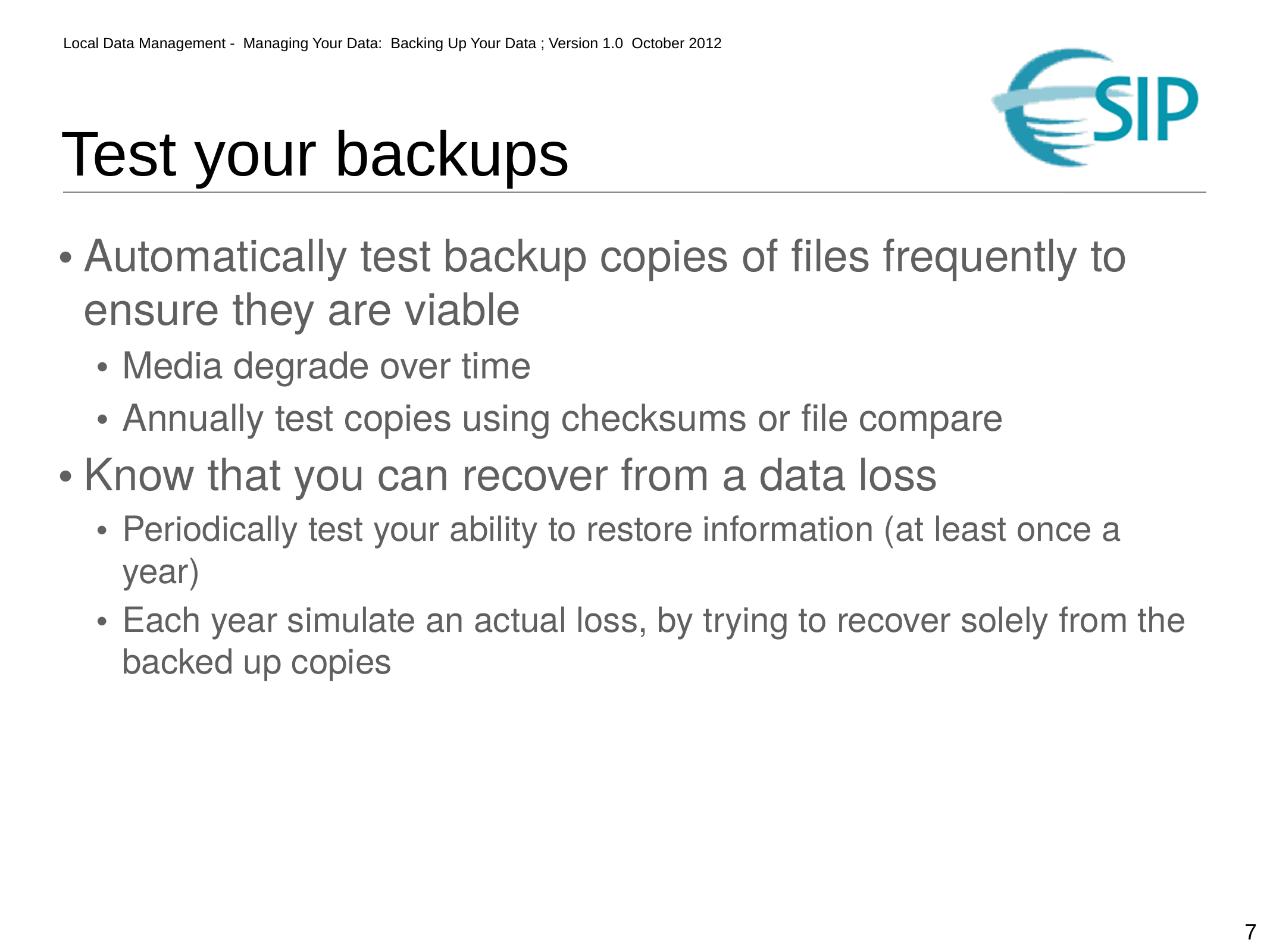

# Test your backups
Automatically test backup copies of files frequently to ensure they are viable
Media degrade over time
Annually test copies using checksums or file compare
Know that you can recover from a data loss
Periodically test your ability to restore information (at least once a year)
Each year simulate an actual loss, by trying to recover solely from the backed up copies

7